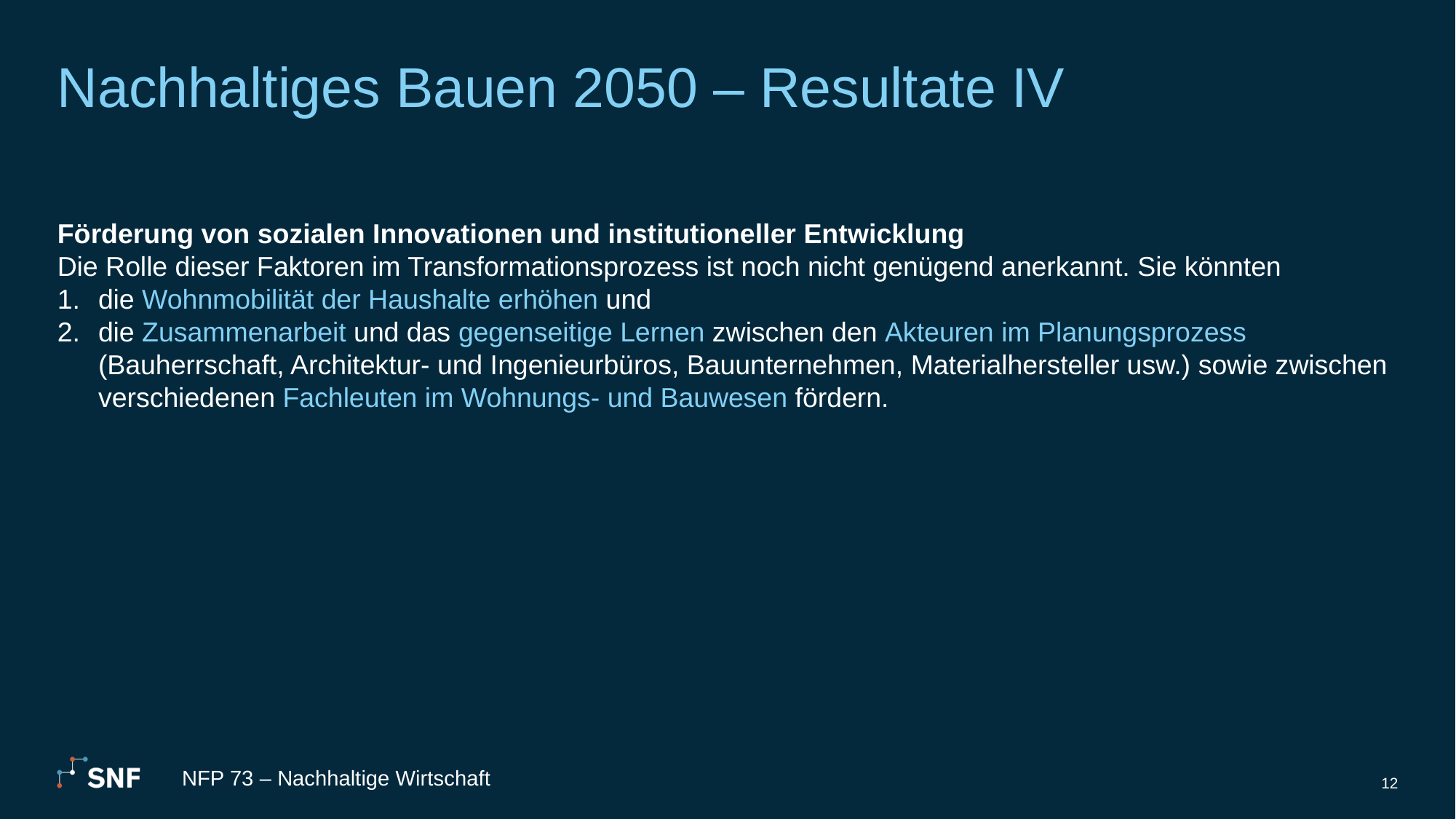

# Nachhaltiges Bauen 2050 – Resultate IV
Förderung von sozialen Innovationen und institutioneller Entwicklung
Die Rolle dieser Faktoren im Transformationsprozess ist noch nicht genügend anerkannt. Sie könnten
die Wohnmobilität der Haushalte erhöhen und
die Zusammenarbeit und das gegenseitige Lernen zwischen den Akteuren im Planungsprozess (Bauherrschaft, Architektur- und Ingenieurbüros, Bauunternehmen, Materialhersteller usw.) sowie zwischen verschiedenen Fachleuten im Wohnungs- und Bauwesen fördern.

NFP 73 – Nachhaltige Wirtschaft
12